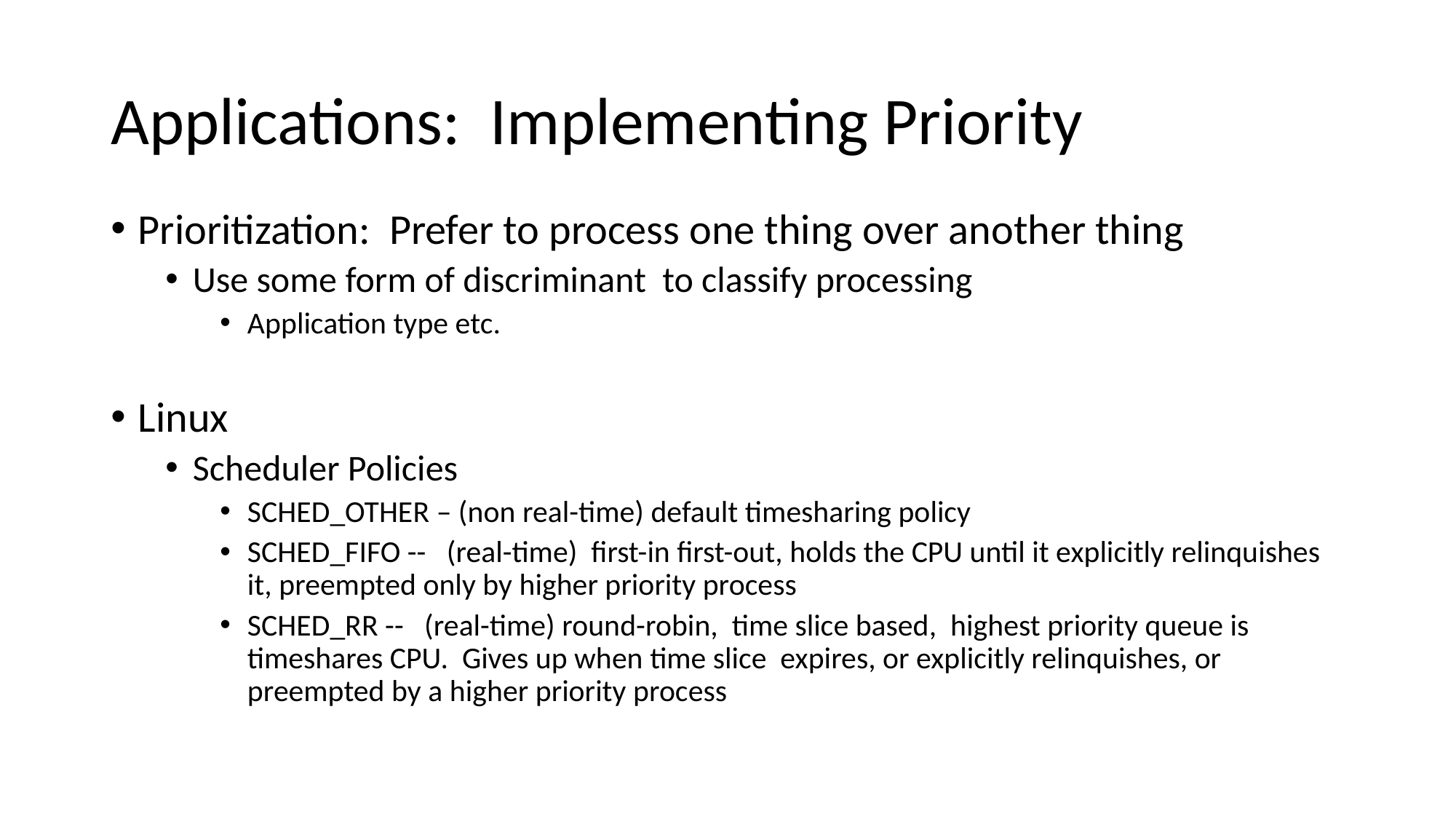

# Applications:  Implementing Priority
Prioritization:  Prefer to process one thing over another thing
Use some form of discriminant  to classify processing
Application type etc.

Linux
Scheduler Policies
SCHED_OTHER – (non real-time) default timesharing policy
SCHED_FIFO --   (real-time)  first-in first-out, holds the CPU until it explicitly relinquishes  it, preempted only by higher priority process
SCHED_RR --   (real-time) round-robin,  time slice based,  highest priority queue is timeshares CPU.  Gives up when time slice  expires, or explicitly relinquishes, or preempted by a higher priority process